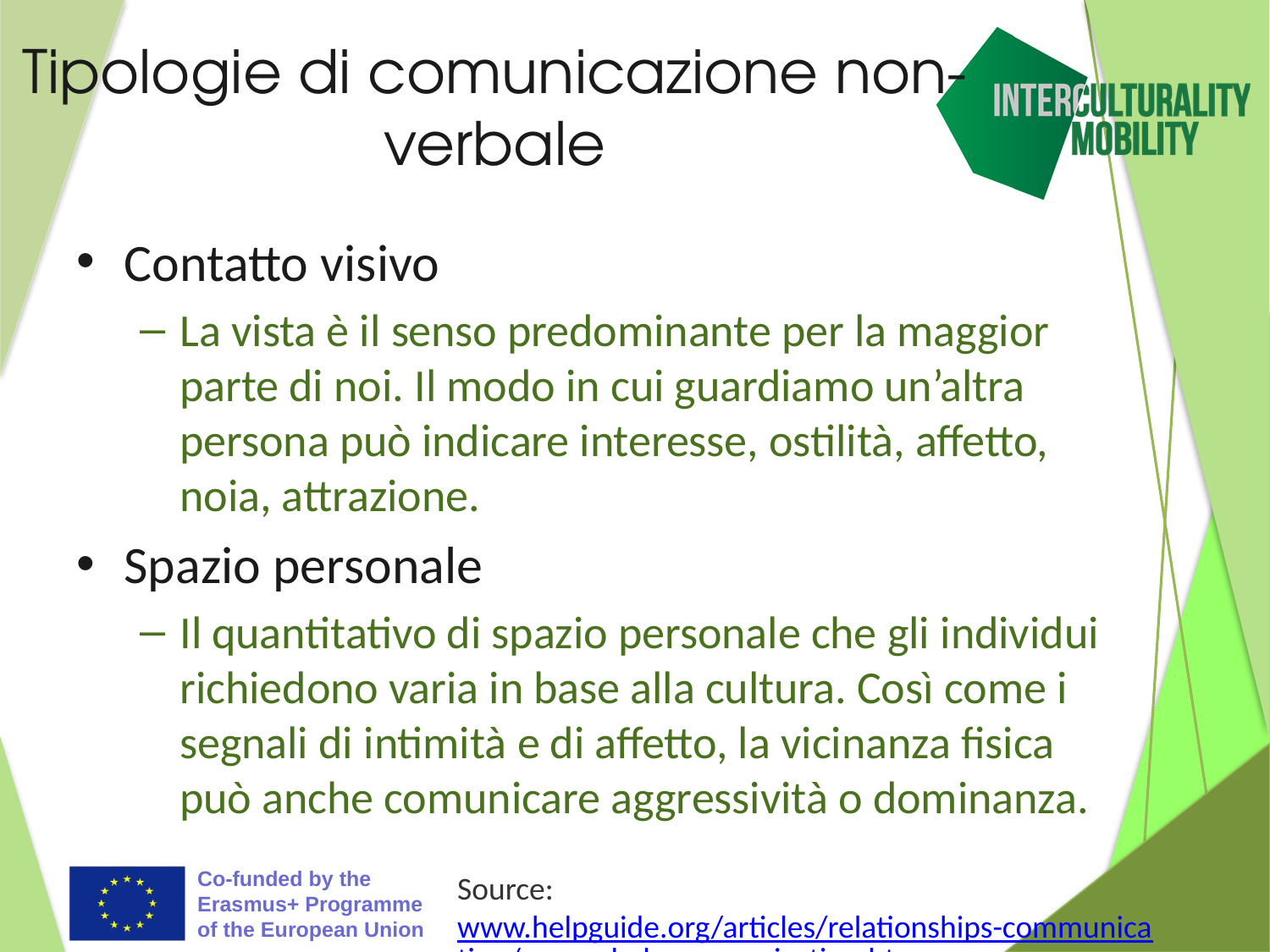

# Tipologie di comunicazione non-verbale
Contatto visivo
La vista è il senso predominante per la maggior parte di noi. Il modo in cui guardiamo un’altra persona può indicare interesse, ostilità, affetto, noia, attrazione.
Spazio personale
Il quantitativo di spazio personale che gli individui richiedono varia in base alla cultura. Così come i segnali di intimità e di affetto, la vicinanza fisica può anche comunicare aggressività o dominanza.
Source: www.helpguide.org/articles/relationships-communication/nonverbal-communication.htm